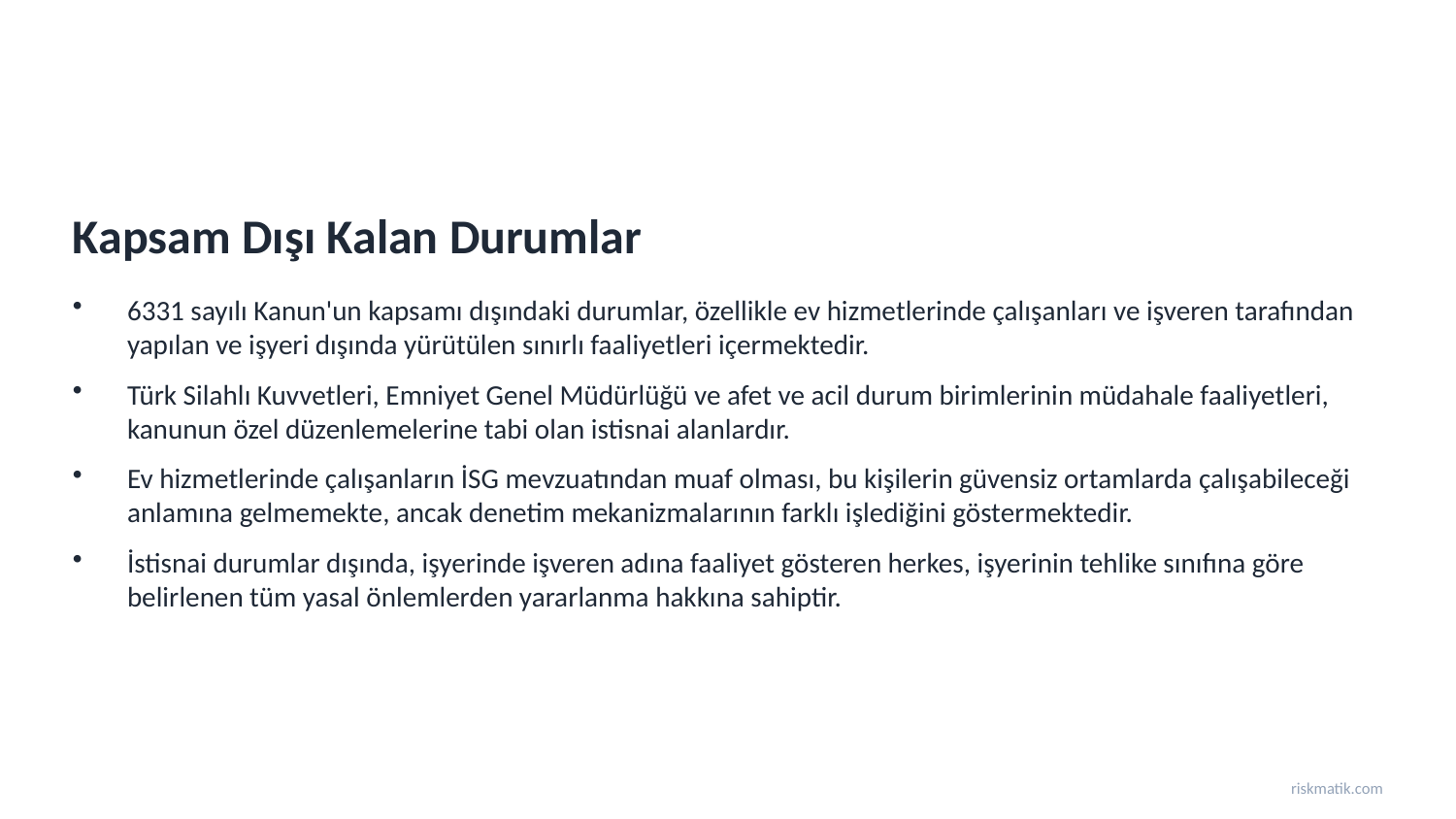

Kapsam Dışı Kalan Durumlar
6331 sayılı Kanun'un kapsamı dışındaki durumlar, özellikle ev hizmetlerinde çalışanları ve işveren tarafından yapılan ve işyeri dışında yürütülen sınırlı faaliyetleri içermektedir.
Türk Silahlı Kuvvetleri, Emniyet Genel Müdürlüğü ve afet ve acil durum birimlerinin müdahale faaliyetleri, kanunun özel düzenlemelerine tabi olan istisnai alanlardır.
Ev hizmetlerinde çalışanların İSG mevzuatından muaf olması, bu kişilerin güvensiz ortamlarda çalışabileceği anlamına gelmemekte, ancak denetim mekanizmalarının farklı işlediğini göstermektedir.
İstisnai durumlar dışında, işyerinde işveren adına faaliyet gösteren herkes, işyerinin tehlike sınıfına göre belirlenen tüm yasal önlemlerden yararlanma hakkına sahiptir.
riskmatik.com